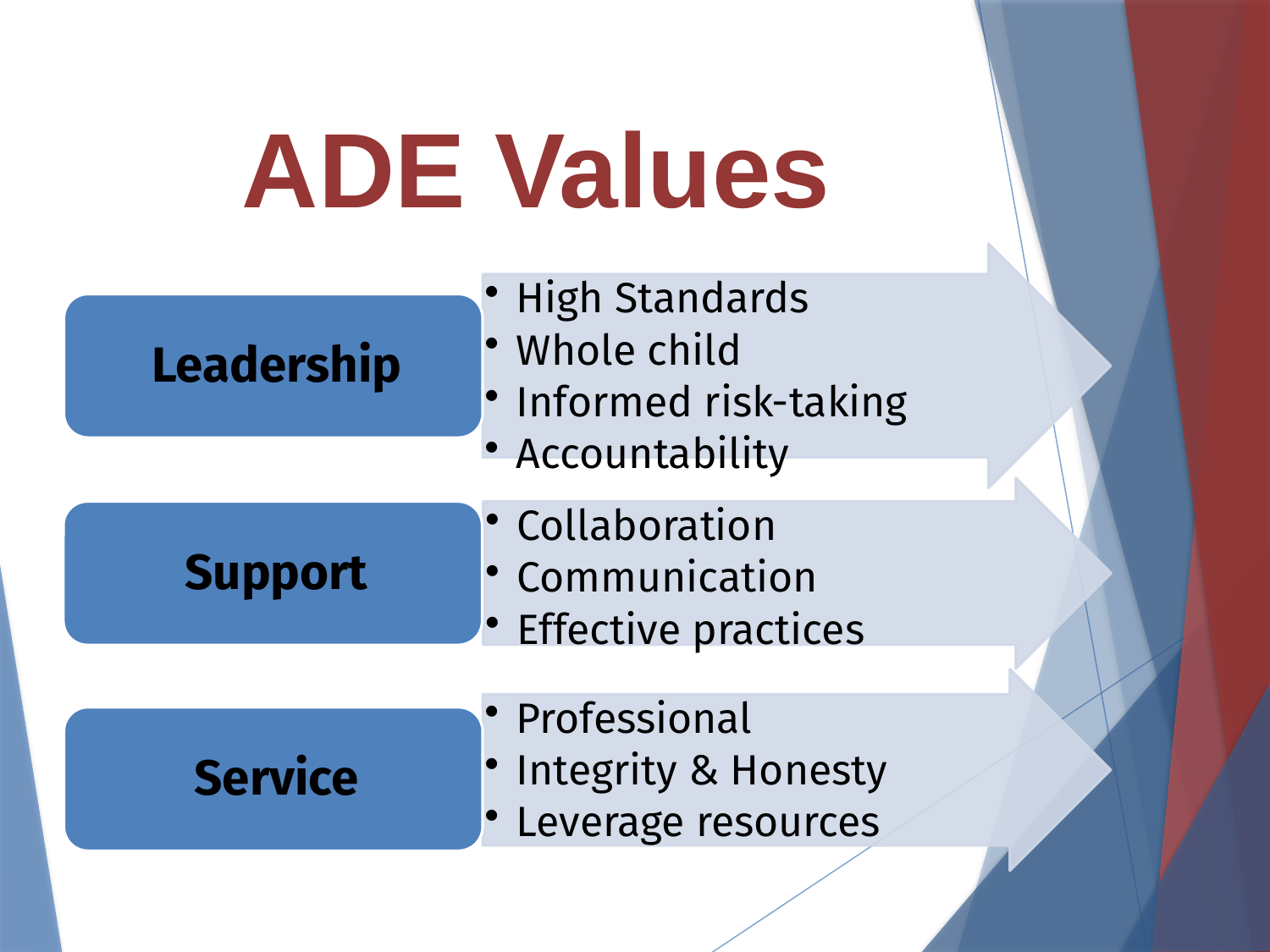

# ADE Values
High Standards
Whole child
Informed risk-taking
Accountability
Leadership
Collaboration
Communication
Effective practices
Support
Professional
Integrity & Honesty
Leverage resources
Service